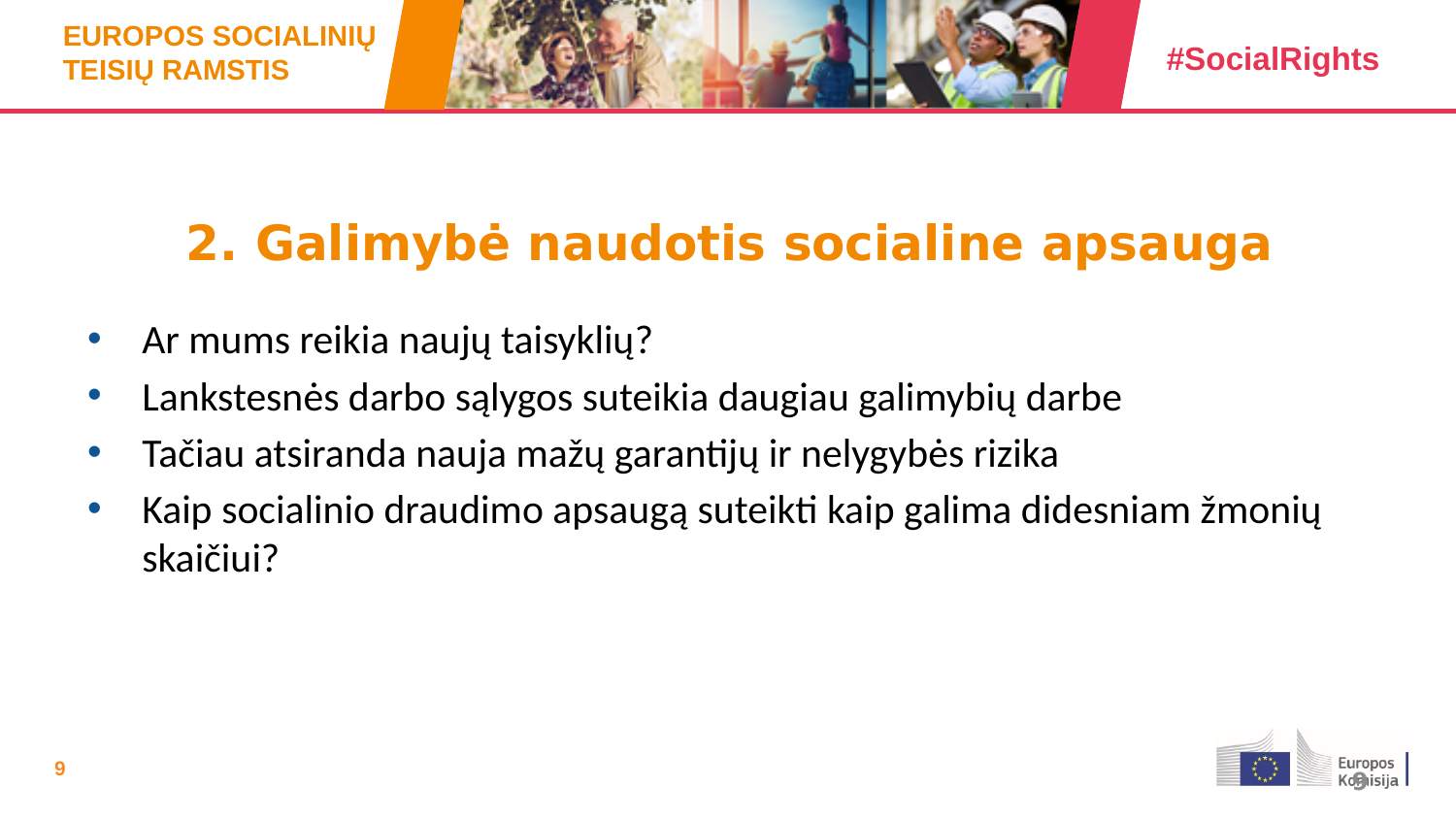

# 2. Galimybė naudotis socialine apsauga
Ar mums reikia naujų taisyklių?
Lankstesnės darbo sąlygos suteikia daugiau galimybių darbe
Tačiau atsiranda nauja mažų garantijų ir nelygybės rizika
Kaip socialinio draudimo apsaugą suteikti kaip galima didesniam žmonių skaičiui?

9